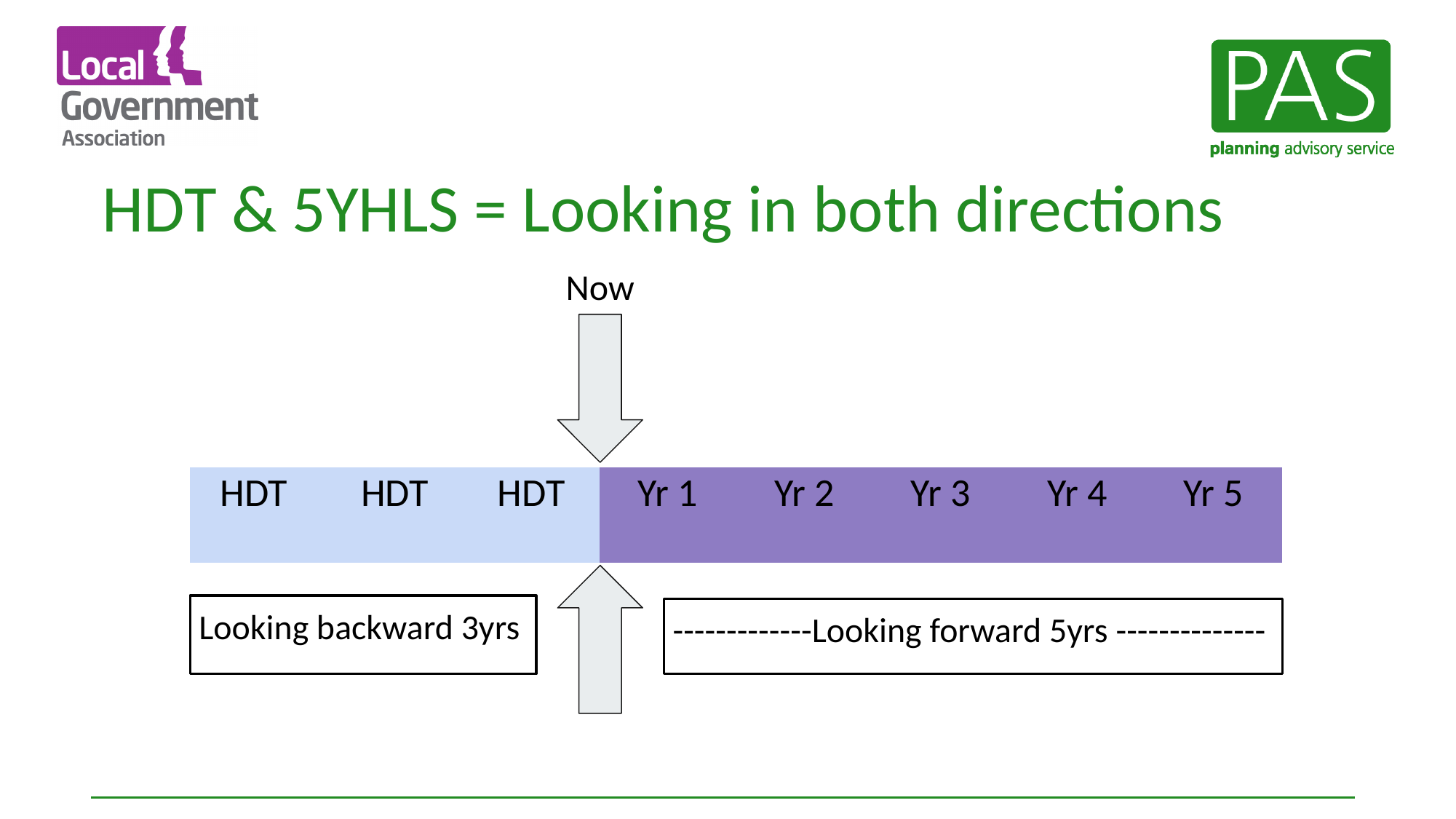

# HDT & 5YHLS = Looking in both directions
Now

| HDT | HDT | HDT | Yr 1 | Yr 2 | Yr 3 | Yr 4 | Yr 5 |
| --- | --- | --- | --- | --- | --- | --- | --- |

Looking backward 3yrs
-------------Looking forward 5yrs --------------